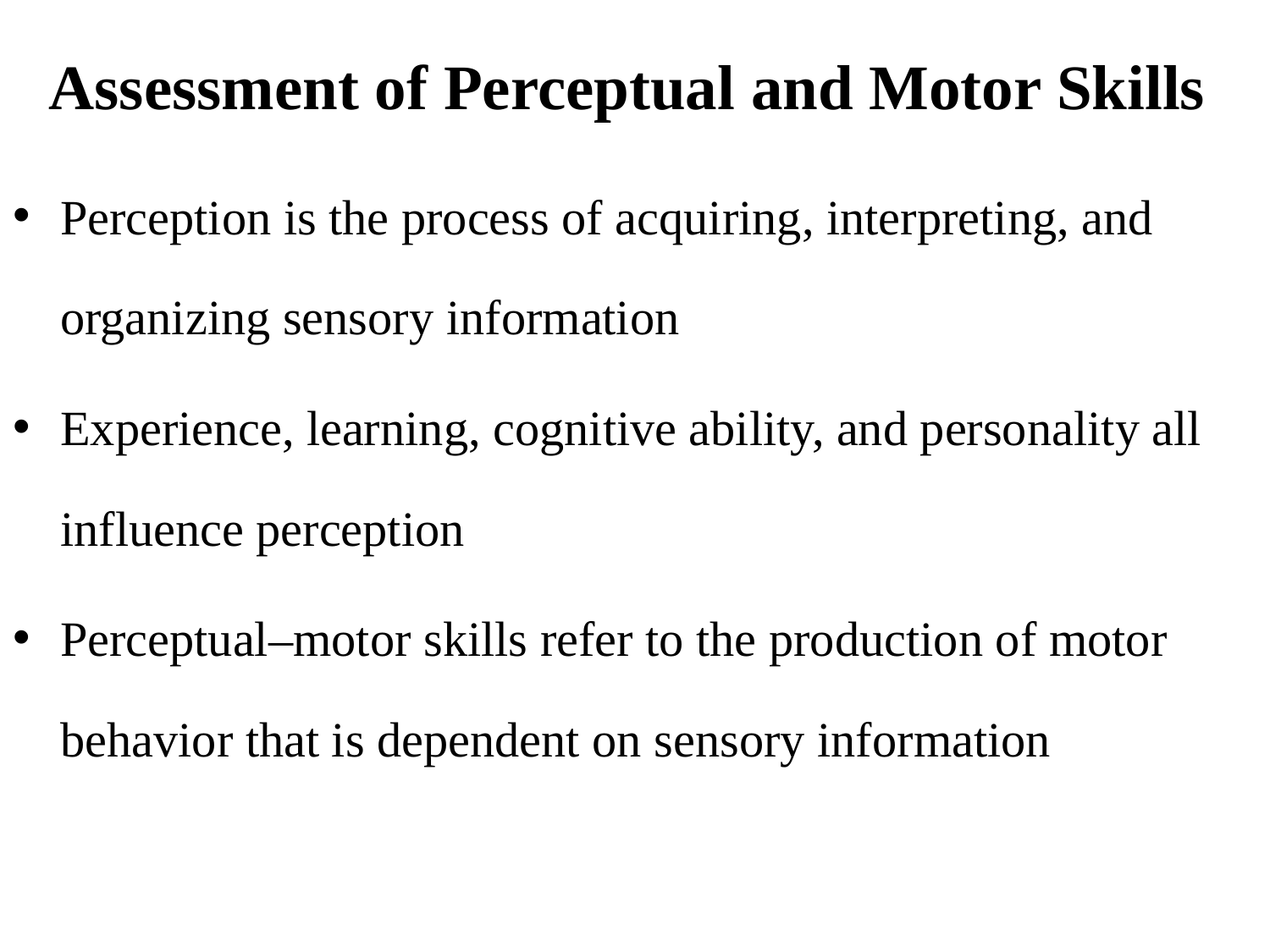

# Assessment of Perceptual and Motor Skills
Perception is the process of acquiring, interpreting, and organizing sensory information
Experience, learning, cognitive ability, and personality all influence perception
Perceptual–motor skills refer to the production of motor behavior that is dependent on sensory information